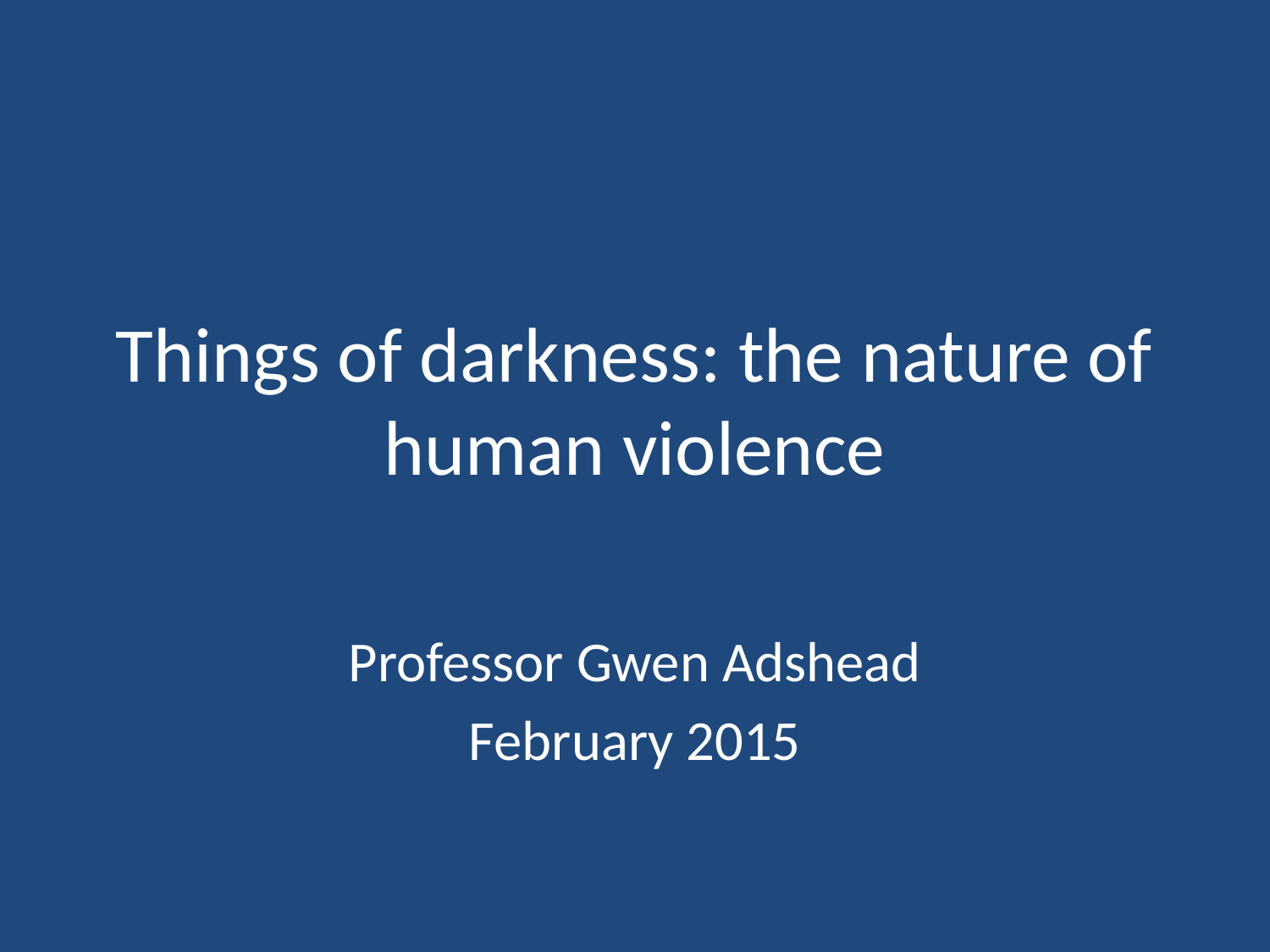

# Things of darkness: the nature of human violence

Professor Gwen Adshead
February 2015